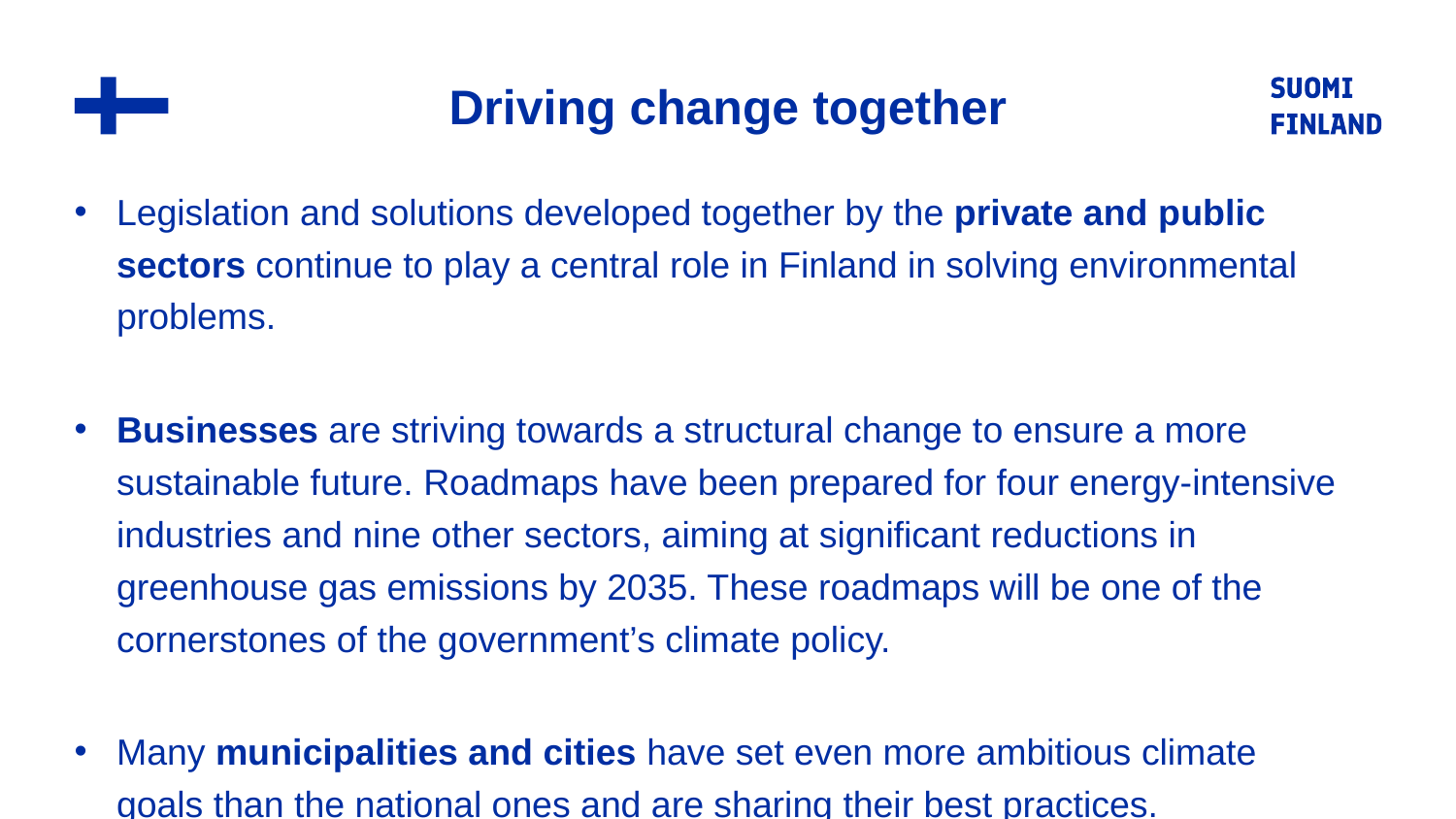

# Driving change together
Legislation and solutions developed together by the private and public sectors continue to play a central role in Finland in solving environmental problems.

Businesses are striving towards a structural change to ensure a more sustainable future. Roadmaps have been prepared for four energy-intensive industries and nine other sectors, aiming at significant reductions in greenhouse gas emissions by 2035. These roadmaps will be one of the cornerstones of the government’s climate policy.

Many municipalities and cities have set even more ambitious climate goals than the national ones and are sharing their best practices.